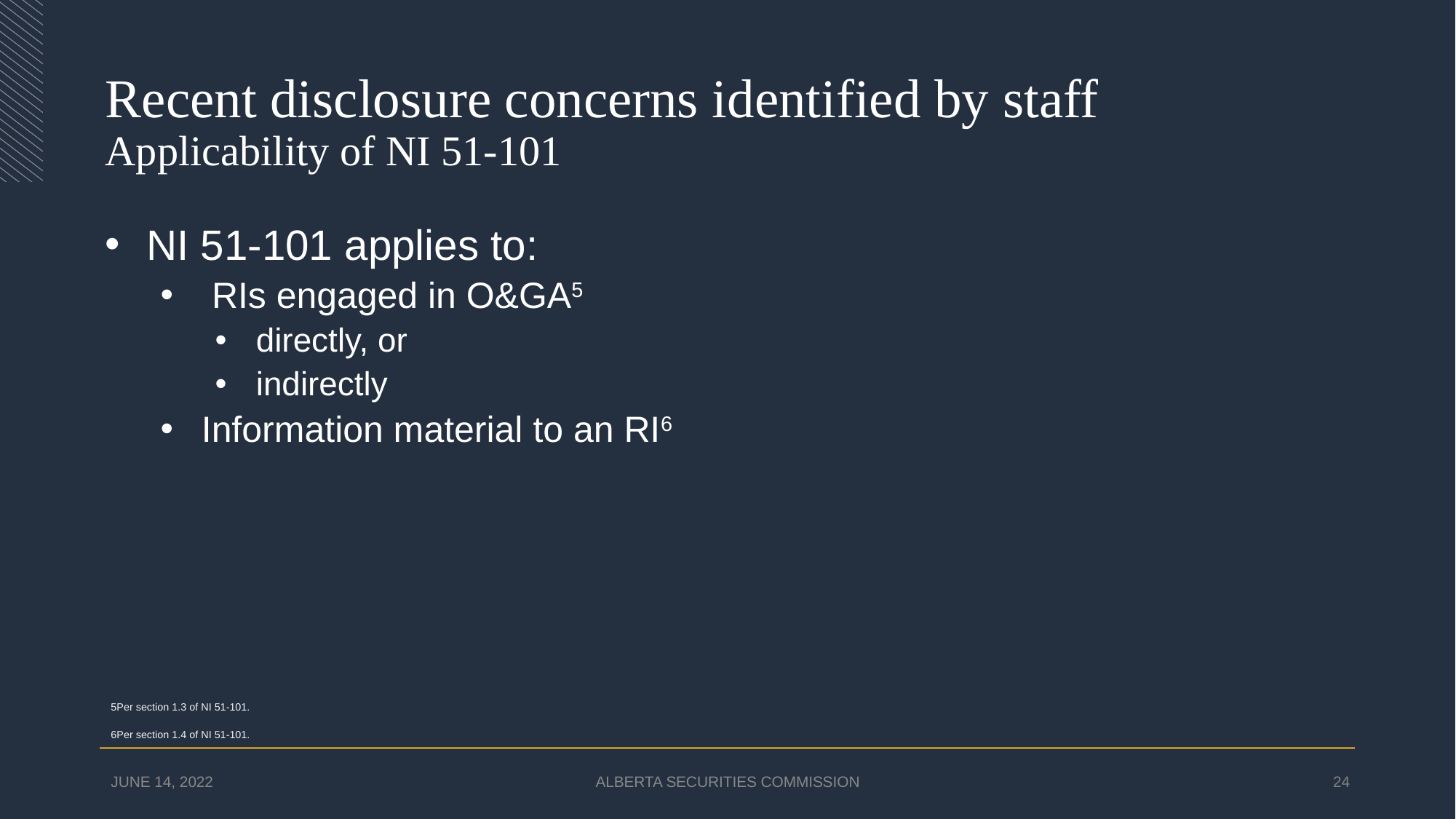

# Recent disclosure concerns identified by staff Applicability of NI 51-101
NI 51-101 applies to:
 RIs engaged in O&GA5
directly, or
indirectly
Information material to an RI6
5Per section 1.3 of NI 51-101.
6Per section 1.4 of NI 51-101.

JUNE 14, 2022
ALBERTA SECURITIES COMMISSION
24